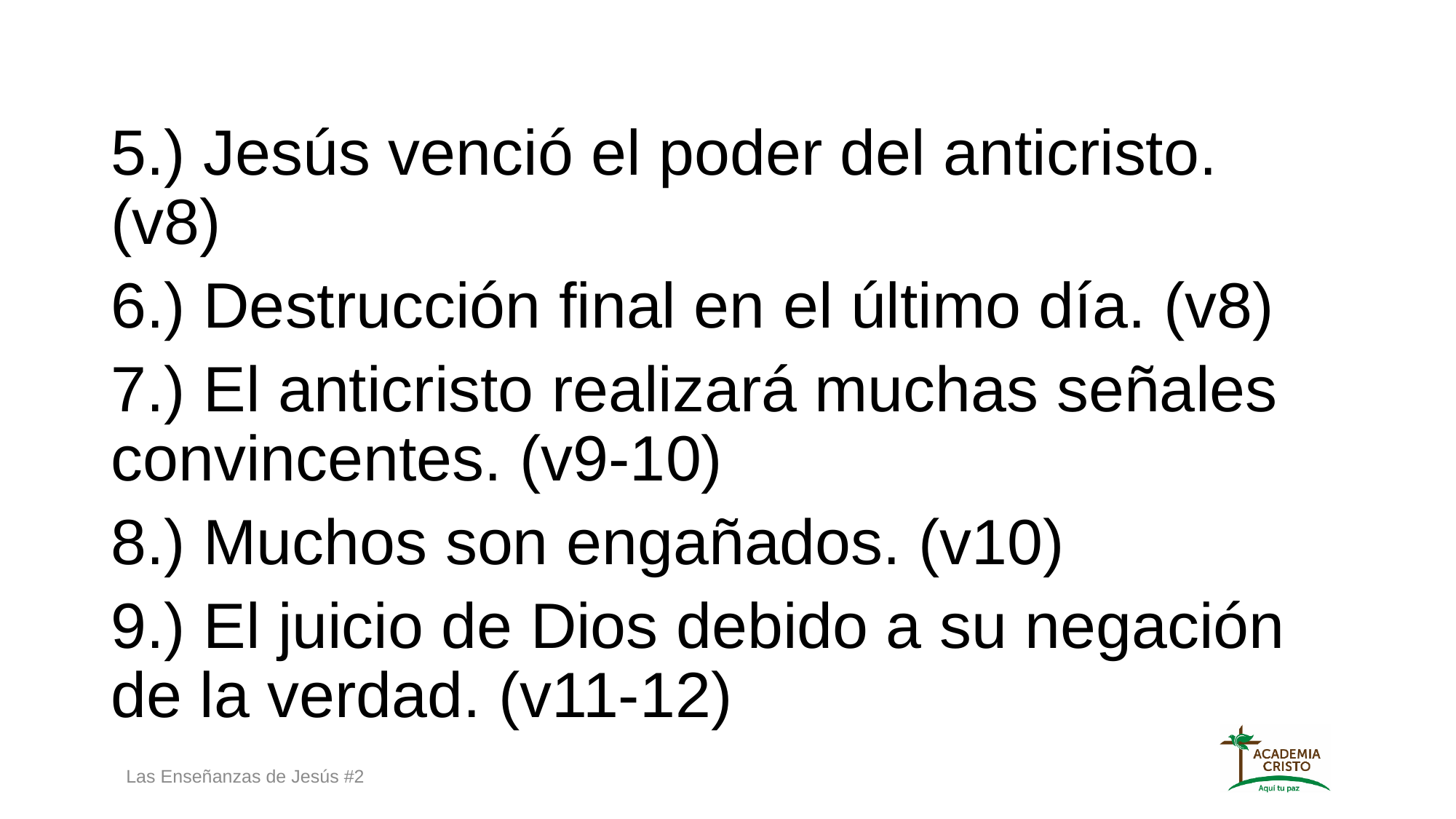

5.) Jesús venció el poder del anticristo. (v8)
6.) Destrucción final en el último día. (v8)
7.) El anticristo realizará muchas señales convincentes. (v9-10)
8.) Muchos son engañados. (v10)
9.) El juicio de Dios debido a su negación de la verdad. (v11-12)
Las Enseñanzas de Jesús #2